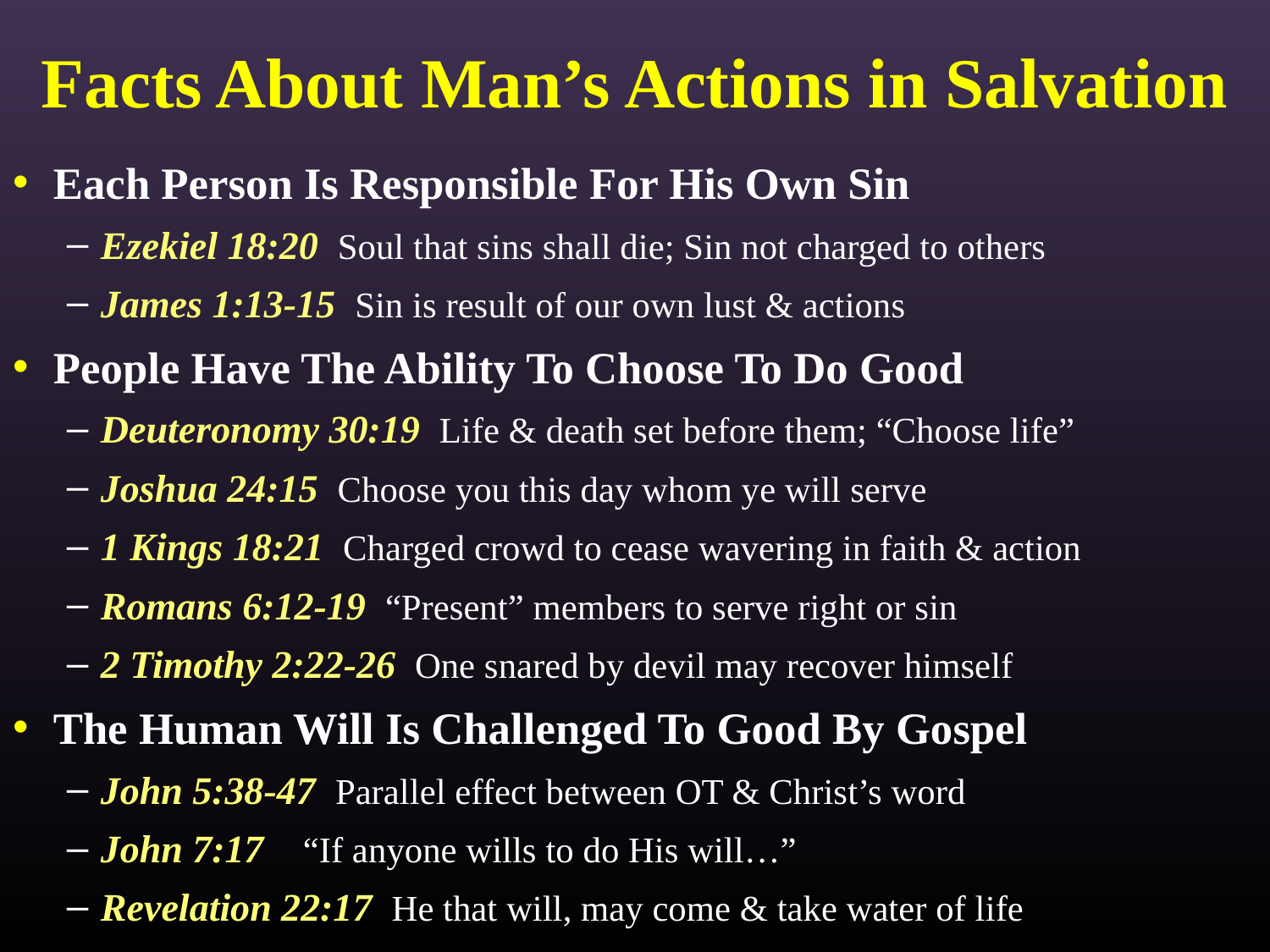

# Facts About Man’s Actions in Salvation
Each Person Is Responsible For His Own Sin
Ezekiel 18:20  Soul that sins shall die; Sin not charged to others
James 1:13-15  Sin is result of our own lust & actions
People Have The Ability To Choose To Do Good
Deuteronomy 30:19  Life & death set before them; “Choose life”
Joshua 24:15  Choose you this day whom ye will serve
1 Kings 18:21  Charged crowd to cease wavering in faith & action
Romans 6:12-19  “Present” members to serve right or sin
2 Timothy 2:22-26  One snared by devil may recover himself
The Human Will Is Challenged To Good By Gospel
John 5:38-47  Parallel effect between OT & Christ’s word
John 7:17    “If anyone wills to do His will…”
Revelation 22:17  He that will, may come & take water of life